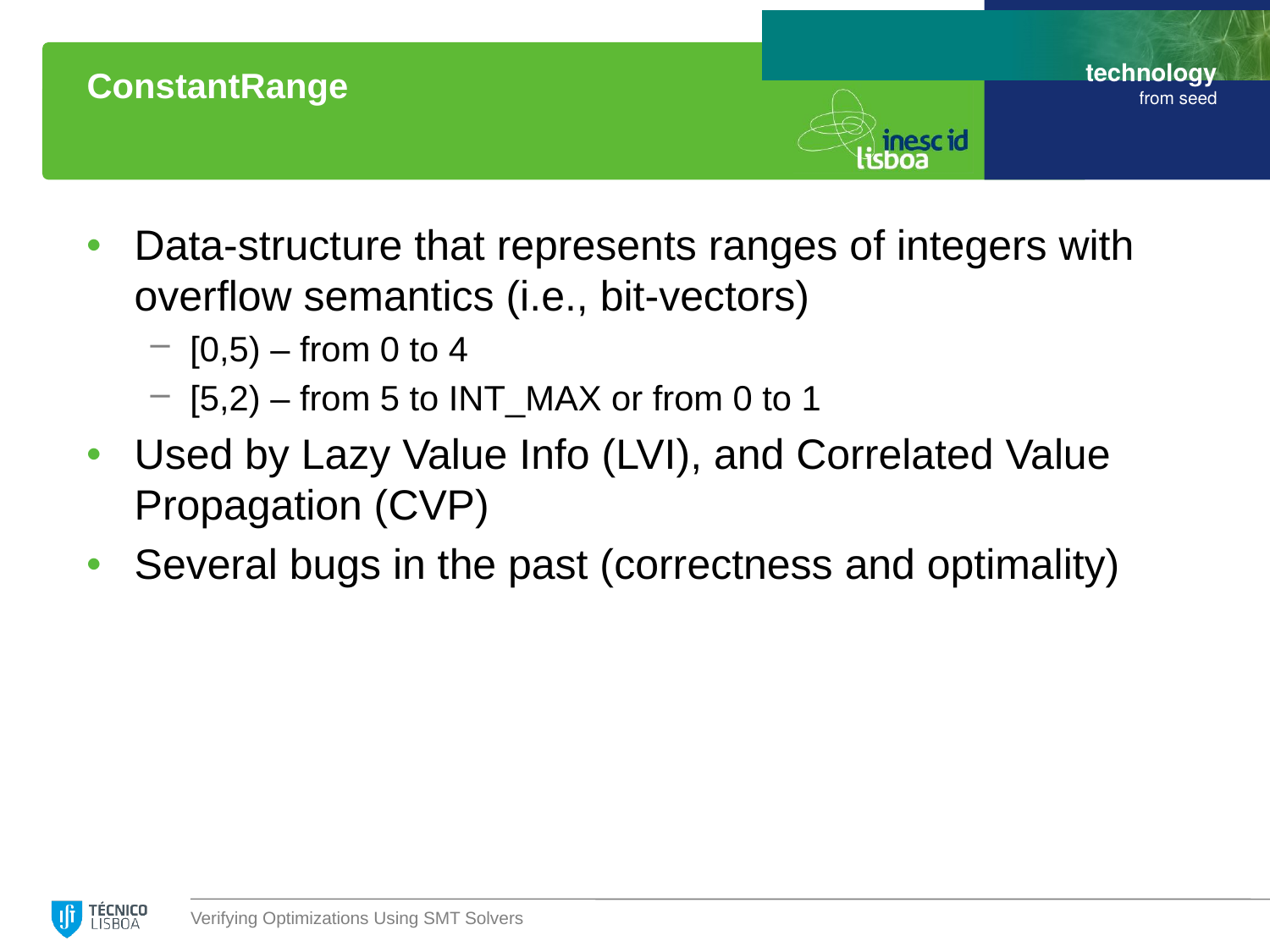

# ConstantRange
Data-structure that represents ranges of integers with overflow semantics (i.e., bit-vectors)
[0,5) – from 0 to 4
[5,2) – from 5 to INT_MAX or from 0 to 1
Used by Lazy Value Info (LVI), and Correlated Value Propagation (CVP)
Several bugs in the past (correctness and optimality)
Verifying Optimizations Using SMT Solvers